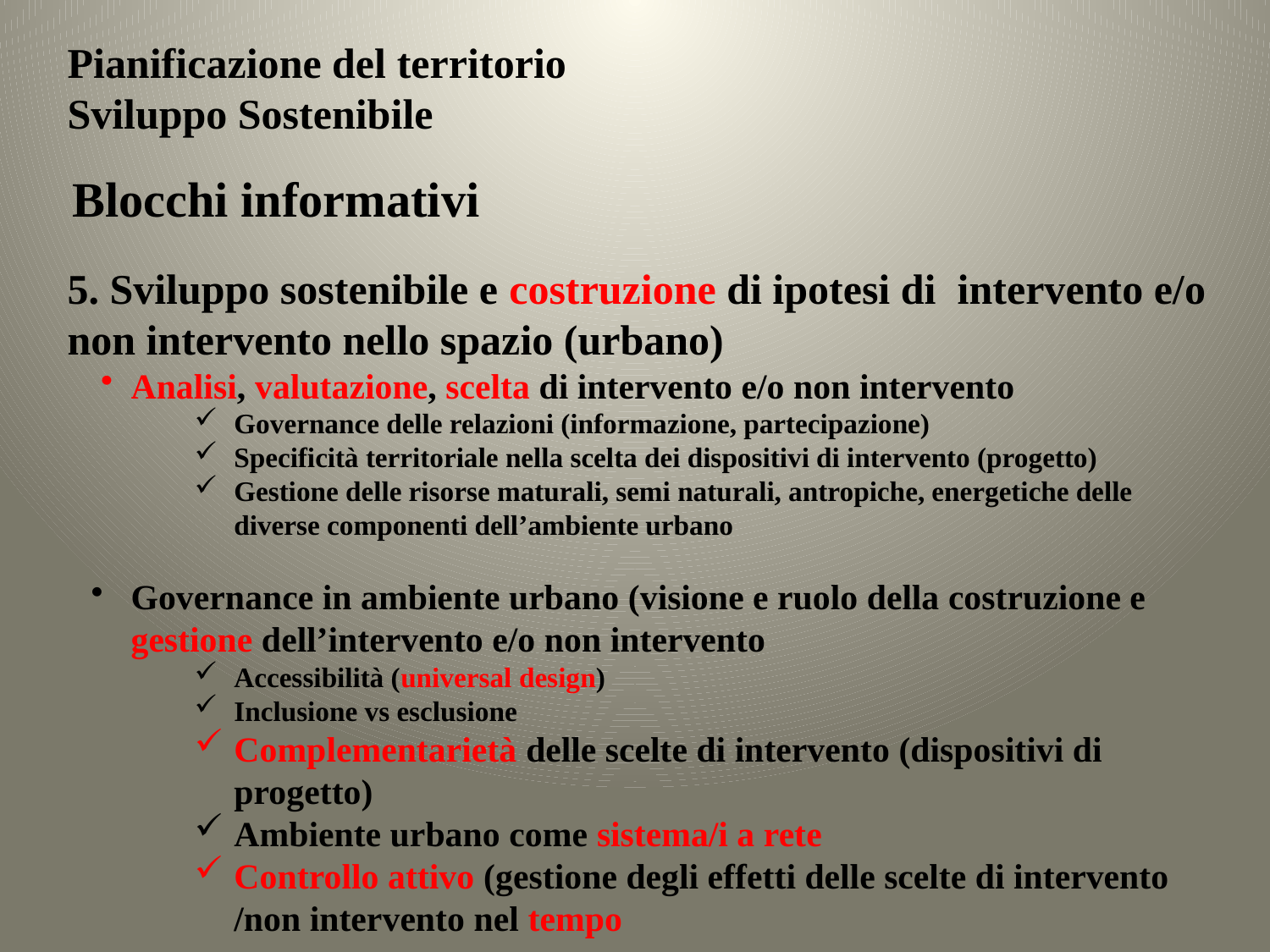

Pianificazione del territorio
Sviluppo Sostenibile
Blocchi informativi
5. Sviluppo sostenibile e costruzione di ipotesi di  intervento e/o non intervento nello spazio (urbano)
Analisi, valutazione, scelta di intervento e/o non intervento
Governance delle relazioni (informazione, partecipazione)
Specificità territoriale nella scelta dei dispositivi di intervento (progetto)
Gestione delle risorse maturali, semi naturali, antropiche, energetiche delle diverse componenti dell’ambiente urbano

Governance in ambiente urbano (visione e ruolo della costruzione e gestione dell’intervento e/o non intervento
Accessibilità (universal design)
Inclusione vs esclusione
Complementarietà delle scelte di intervento (dispositivi di progetto)
Ambiente urbano come sistema/i a rete
Controllo attivo (gestione degli effetti delle scelte di intervento /non intervento nel tempo